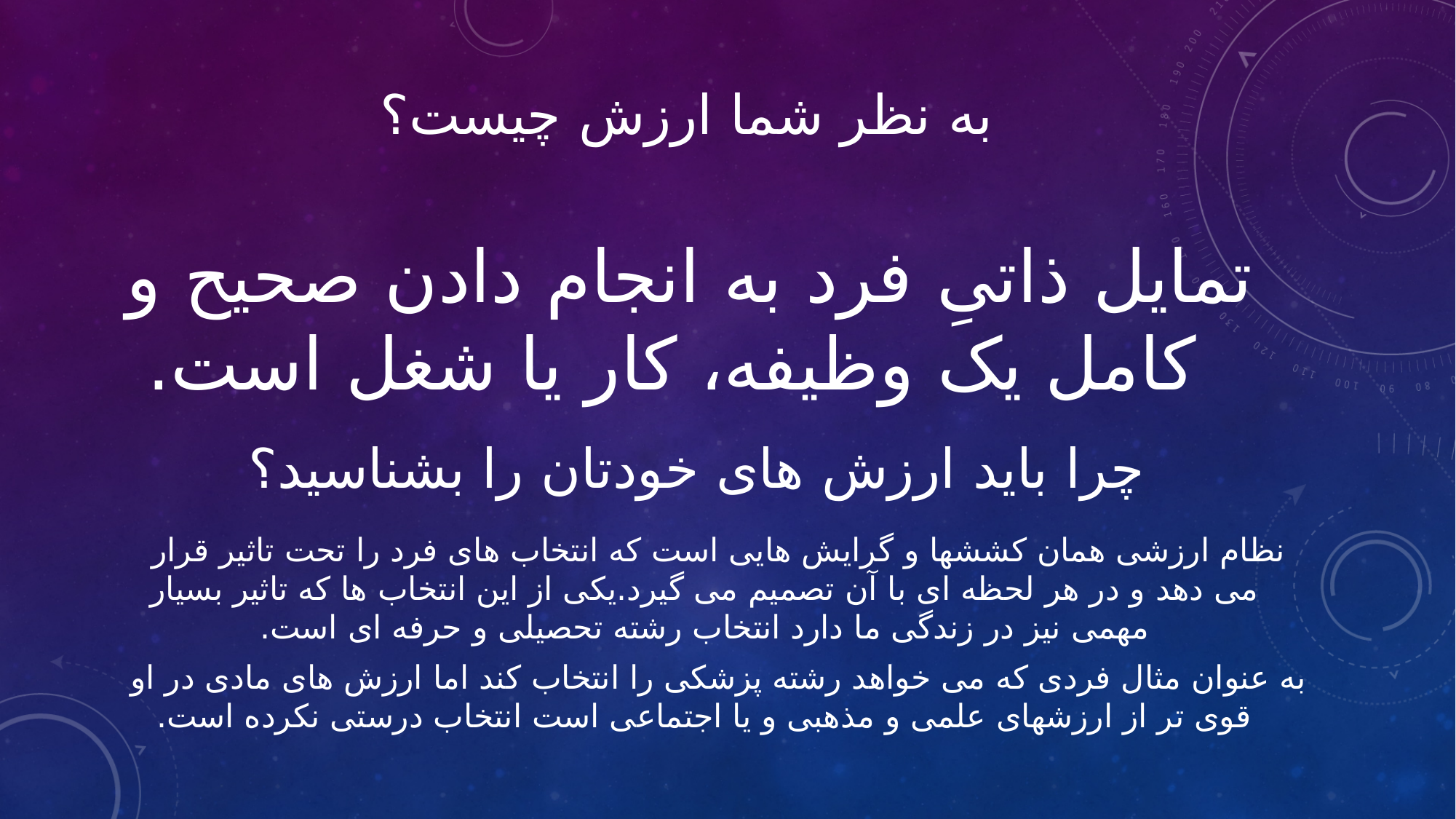

# به نظر شما ارزش چیست؟
تمایل ذاتیِ فرد به انجام دادن صحیح و کامل یک وظیفه، کار یا شغل است.
چرا باید ارزش های خودتان را بشناسید؟
نظام ارزشی همان کششها و گرایش هایی است که انتخاب های فرد را تحت تاثیر قرار می دهد و در هر لحظه ای با آن تصمیم می گیرد.یکی از این انتخاب ها که تاثیر بسیار مهمی نیز در زندگی ما دارد انتخاب رشته تحصیلی و حرفه ای است.
به عنوان مثال فردی که می خواهد رشته پزشکی را انتخاب کند اما ارزش های مادی در او قوی تر از ارزشهای علمی و مذهبی و یا اجتماعی است انتخاب درستی نکرده است.